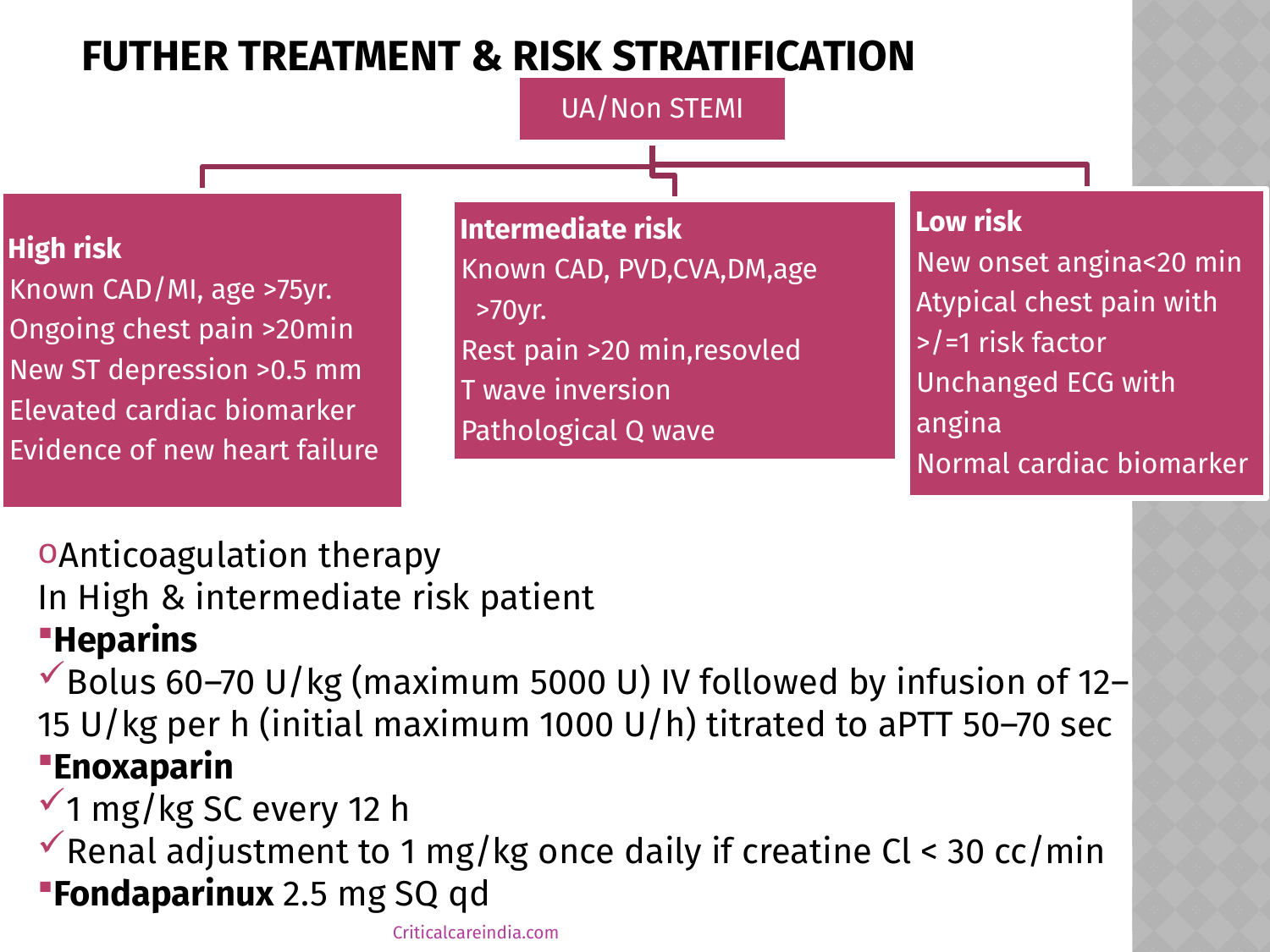

# FUTHER TREATMENT & RISK STRATIFICATION
UA/Non STEMI
 High risk
 Known CAD/MI, age >75yr.
 Ongoing chest pain >20min
 New ST depression >0.5 mm
 Elevated cardiac biomarker
 Evidence of new heart failure
 Intermediate risk
 Known CAD, PVD,CVA,DM,age
   >70yr.
 Rest pain >20 min,resovled
 T wave inversion
 Pathological Q wave
 Low risk
 New onset angina<20 min
 Atypical chest pain with
 >/=1 risk factor
 Unchanged ECG with
 angina
 Normal cardiac biomarker
Anticoagulation therapy
In High & intermediate risk patient
Heparins
Bolus 60–70 U/kg (maximum 5000 U) IV followed by infusion of 12–15 U/kg per h (initial maximum 1000 U/h) titrated to aPTT 50–70 sec
Enoxaparin
1 mg/kg SC every 12 h
Renal adjustment to 1 mg/kg once daily if creatine Cl < 30 cc/min
Fondaparinux 2.5 mg SQ qd
Criticalcareindia.com